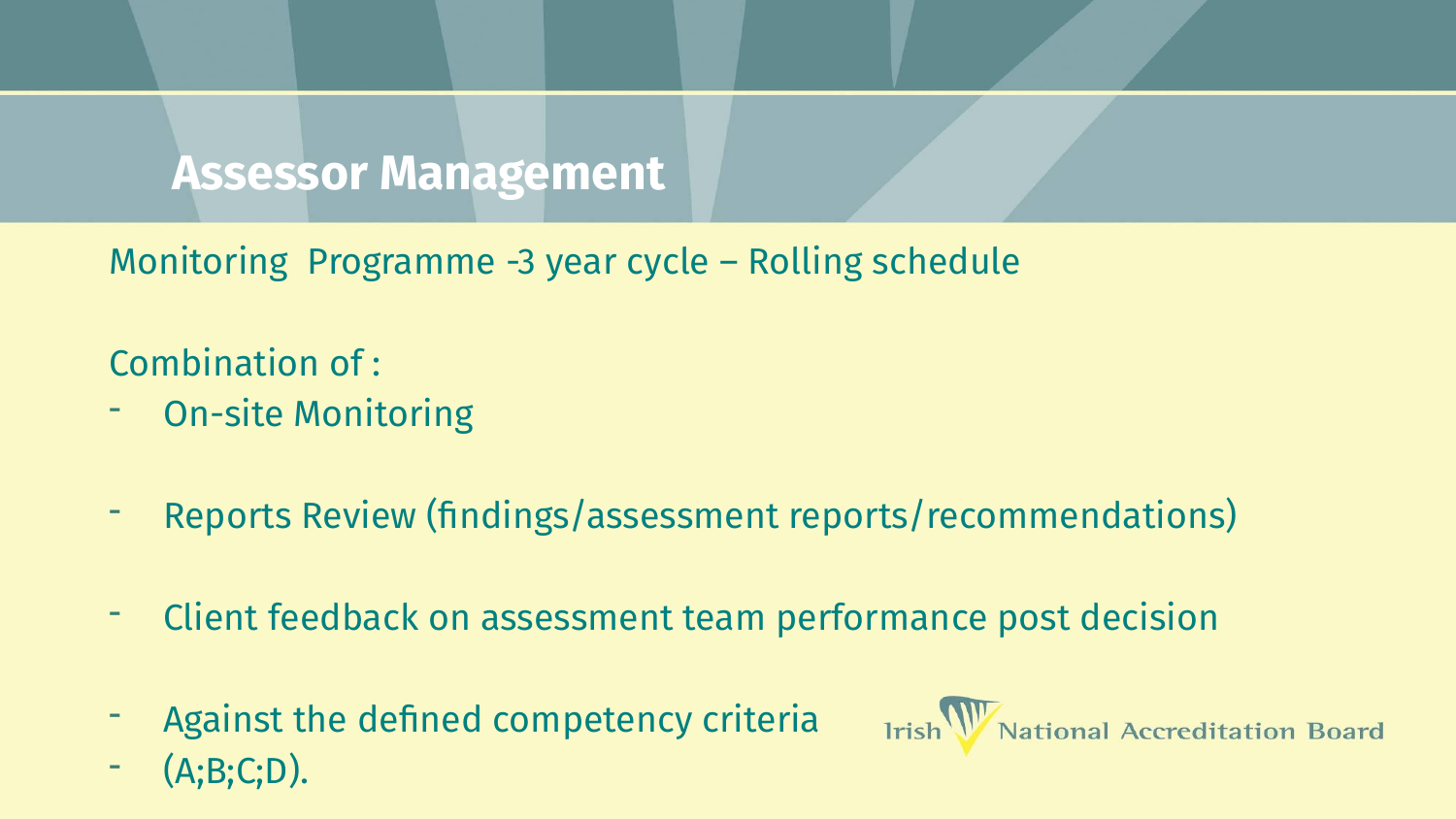

# Assessor Management
Monitoring  Programme -3 year cycle – Rolling schedule

Combination of :
On-site Monitoring

Reports Review (findings/assessment reports/recommendations)

Client feedback on assessment team performance post decision

Against the defined competency criteria
(A;B;C;D).